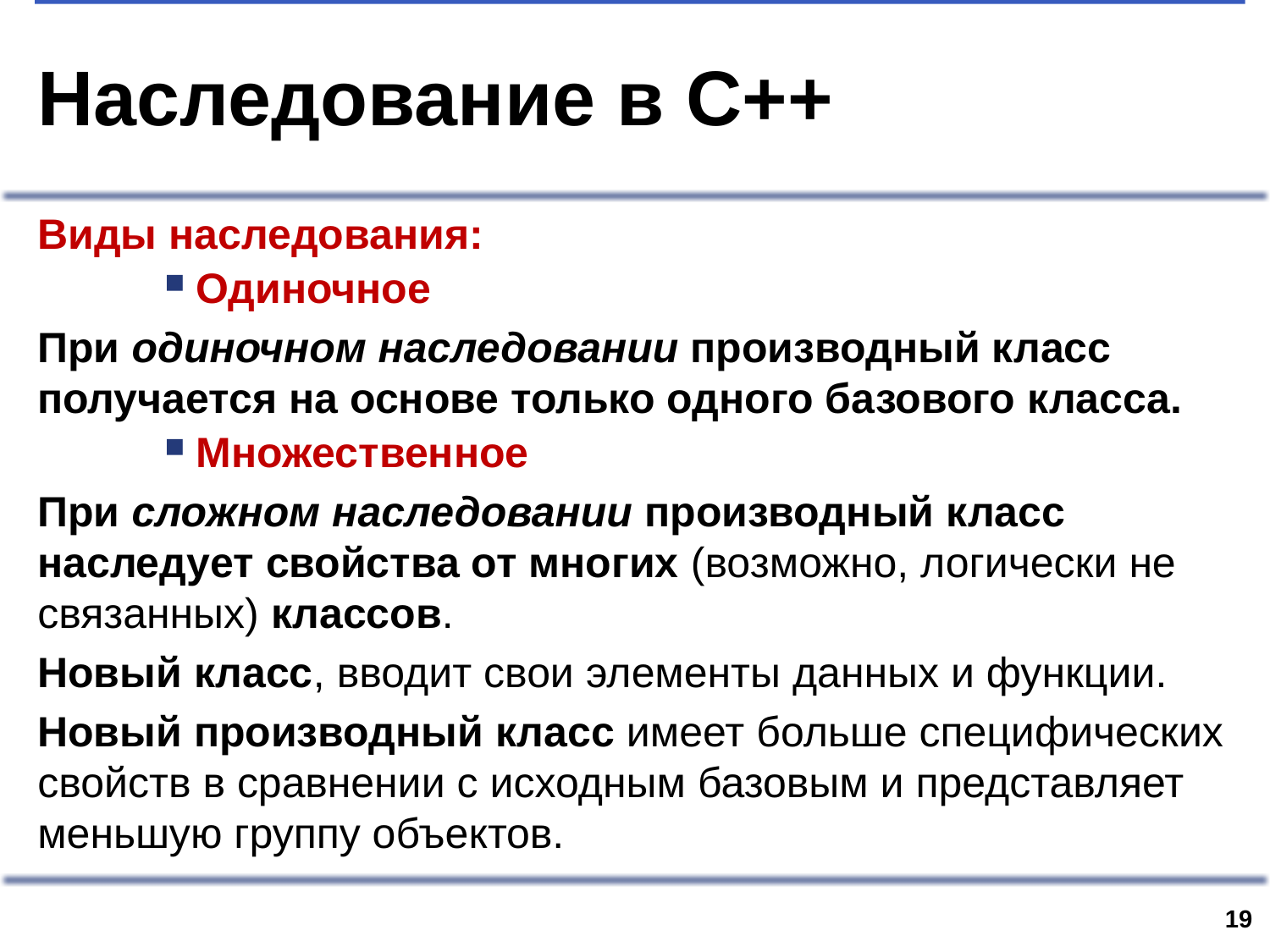

# Наследование в С++

Виды наследования:
Одиночное
При одиночном наследовании производный класс получается на основе только одного базового класса.
Множественное
При сложном наследовании производный класс наследует свойства от многих (возможно, логически не связанных) классов.
Новый класс, вводит свои элементы данных и функции.
Новый производный класс имеет больше специфических свойств в сравнении с исходным базовым и представляет меньшую группу объектов.

19